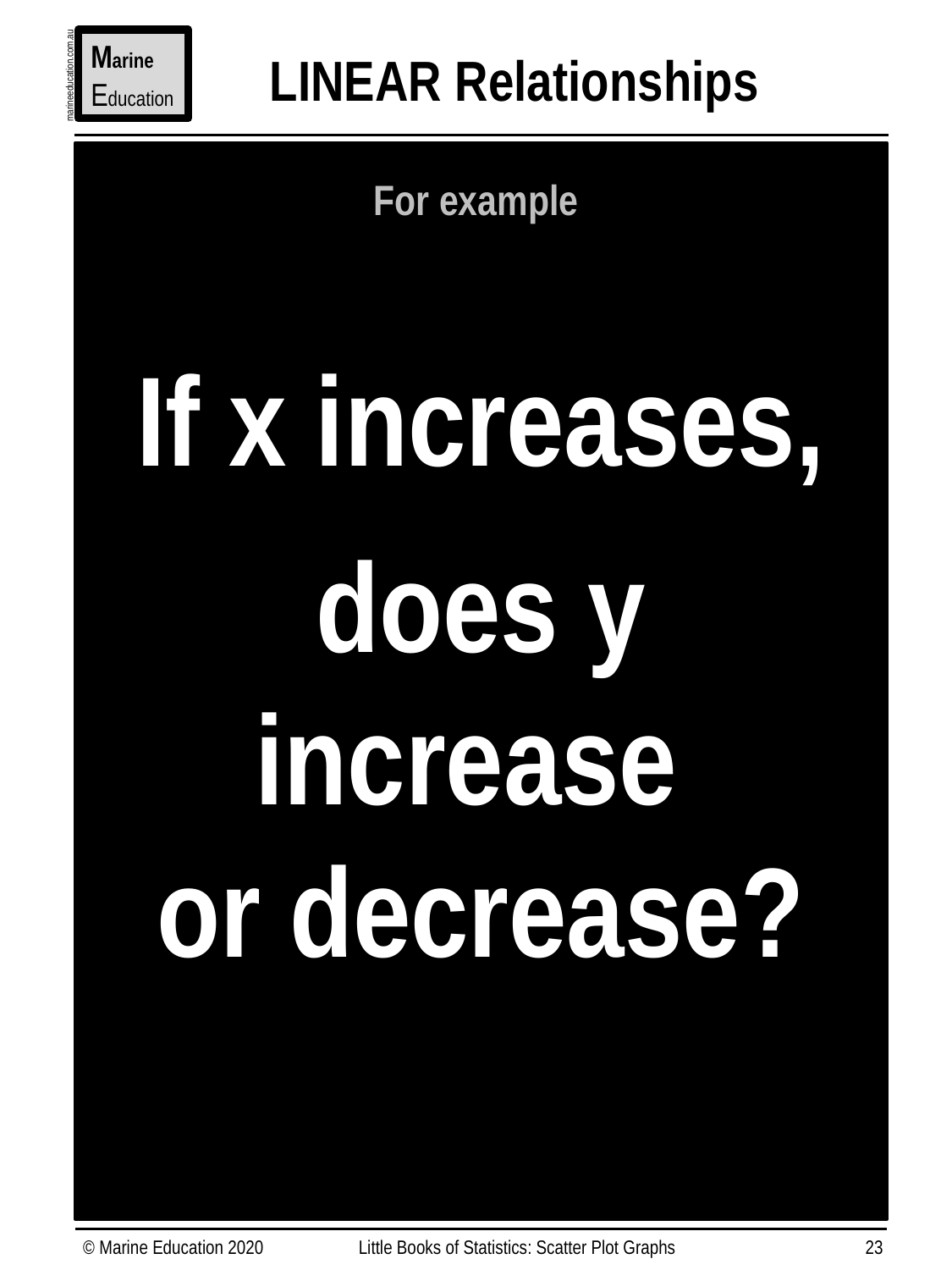

Marine
Education
LINEAR Relationships
marineeducation.com.au

For example

If x increases,

does y increase
or decrease?
© Marine Education 2020
Little Books of Statistics: Scatter Plot Graphs
23